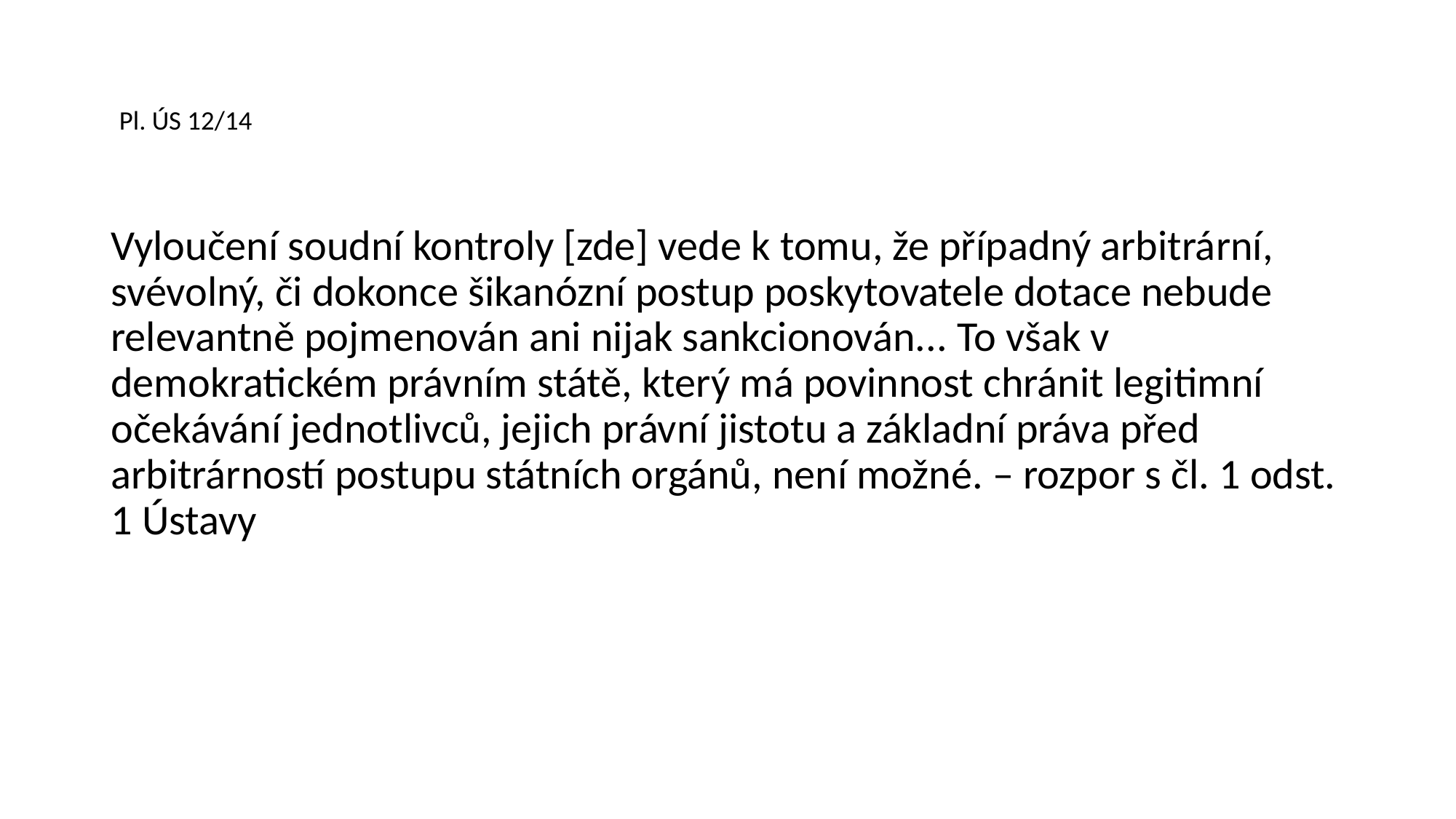

# Pl. ÚS 12/14
Vyloučení soudní kontroly [zde] vede k tomu, že případný arbitrární, svévolný, či dokonce šikanózní postup poskytovatele dotace nebude relevantně pojmenován ani nijak sankcionován... To však v demokratickém právním státě, který má povinnost chránit legitimní očekávání jednotlivců, jejich právní jistotu a základní práva před arbitrárností postupu státních orgánů, není možné. – rozpor s čl. 1 odst. 1 Ústavy